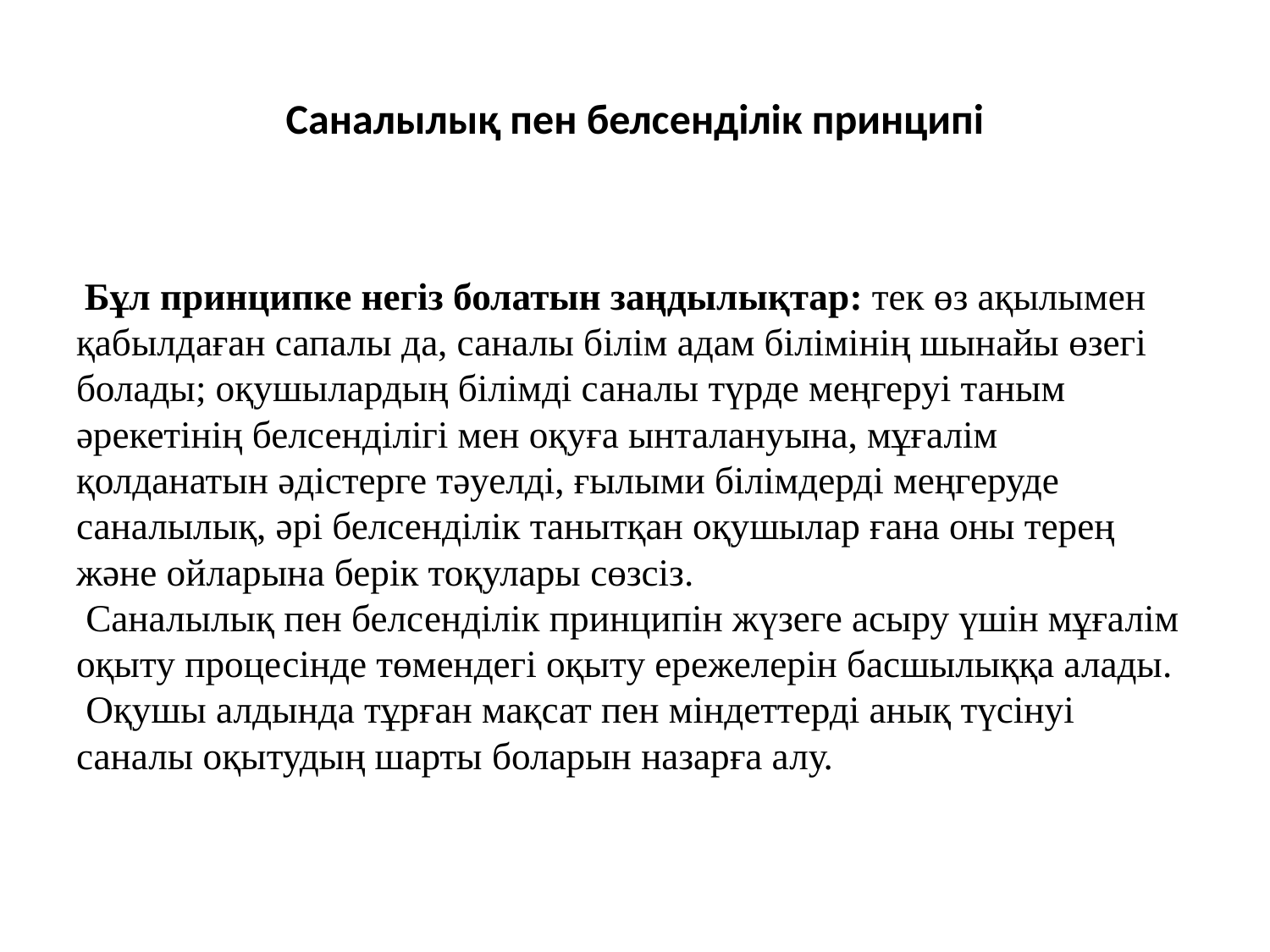

# Саналылық пен белсенділік принципі
 Бұл принципке негіз болатын заңдылықтар: тек өз ақылымен қабылдаған сапалы да, саналы білім адам білімінің шынайы өзегі болады; оқушылардың білімді саналы түрде меңгеруі таным әрекетінің белсенділігі мен оқуға ынталануына, мұғалім қолданатын әдістерге тәуелді, ғылыми білімдерді меңгеруде саналылық, әрі белсенділік танытқан оқушылар ғана оны терең және ойларына берік тоқулары сөзсіз.
 Саналылық пен белсенділік принципін жүзеге асыру үшін мұғалім оқыту процесінде төмендегі оқыту ережелерін басшылыққа алады.
 Оқушы алдында тұрған мақсат пен міндеттерді анық түсінуі саналы оқытудың шарты боларын назарға алу.